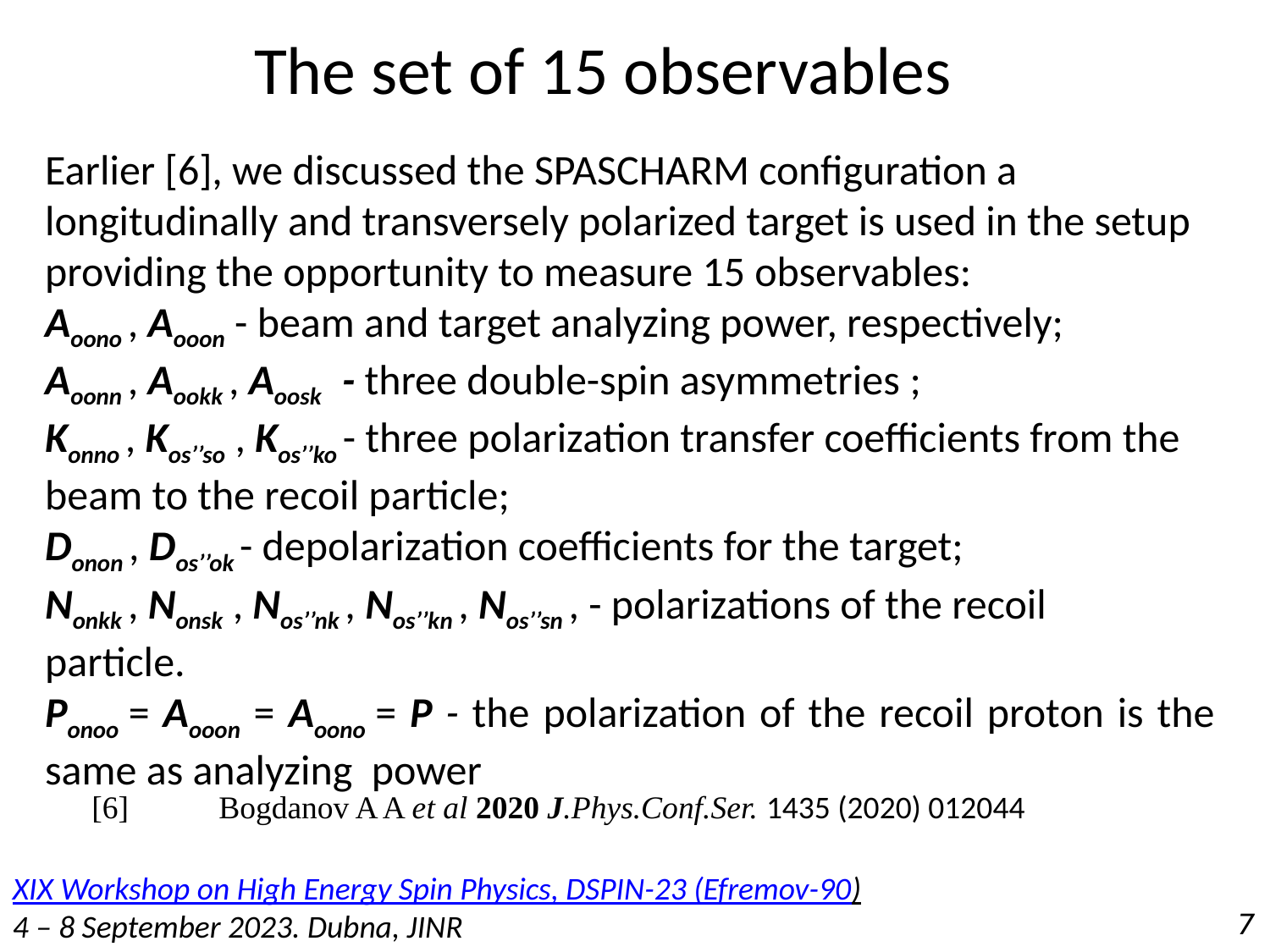

# The set of 15 observables
Earlier [6], we discussed the SPASCHARM configuration a longitudinally and transversely polarized target is used in the setup providing the opportunity to measure 15 observables:
Aoono , Aooon - beam and target analyzing power, respectively;
Aoonn , Aookk , Aoosk   - three double-spin asymmetries ;
Konno , Kos’’so , Kos’’ko - three polarization transfer coefficients from the beam to the recoil particle;
Donon , Dos’’ok - depolarization coefficients for the target;
Nonkk , Nonsk , Nos’’nk , Nos’’kn , Nos’’sn , - polarizations of the recoil
particle.
Ponoo = Aooon = Aoono = P - the polarization of the recoil proton is the same as analyzing  power

[6]	Bogdanov A A et al 2020 J.Phys.Conf.Ser. 1435 (2020) 012044

     7
XIX Workshop on High Energy Spin Physics, DSPIN-23 (Efremov-90)
4 – 8 September 2023. Dubna, JINR